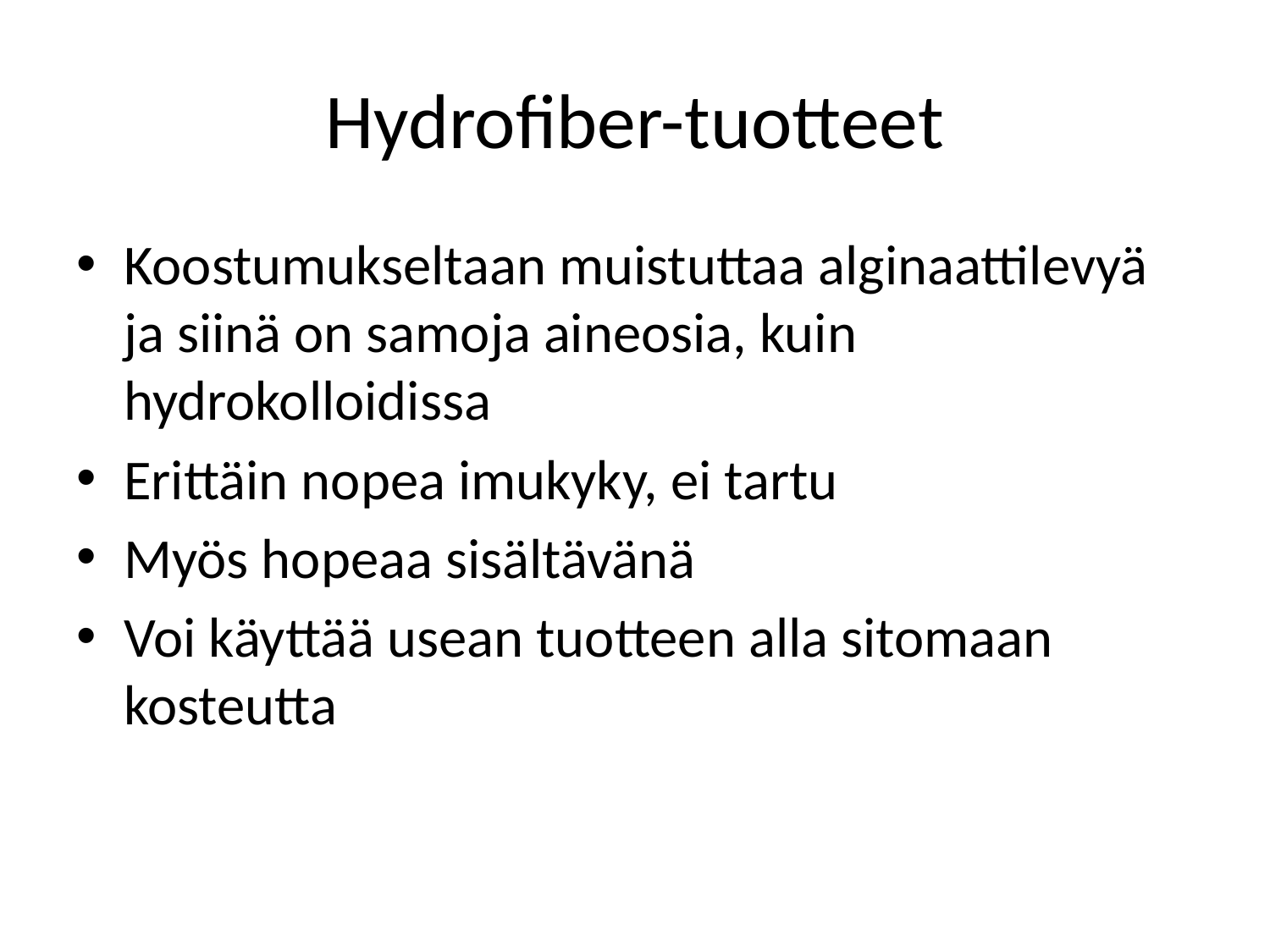

# Hydrofiber-tuotteet
Koostumukseltaan muistuttaa alginaattilevyä ja siinä on samoja aineosia, kuin hydrokolloidissa
Erittäin nopea imukyky, ei tartu
Myös hopeaa sisältävänä
Voi käyttää usean tuotteen alla sitomaan kosteutta